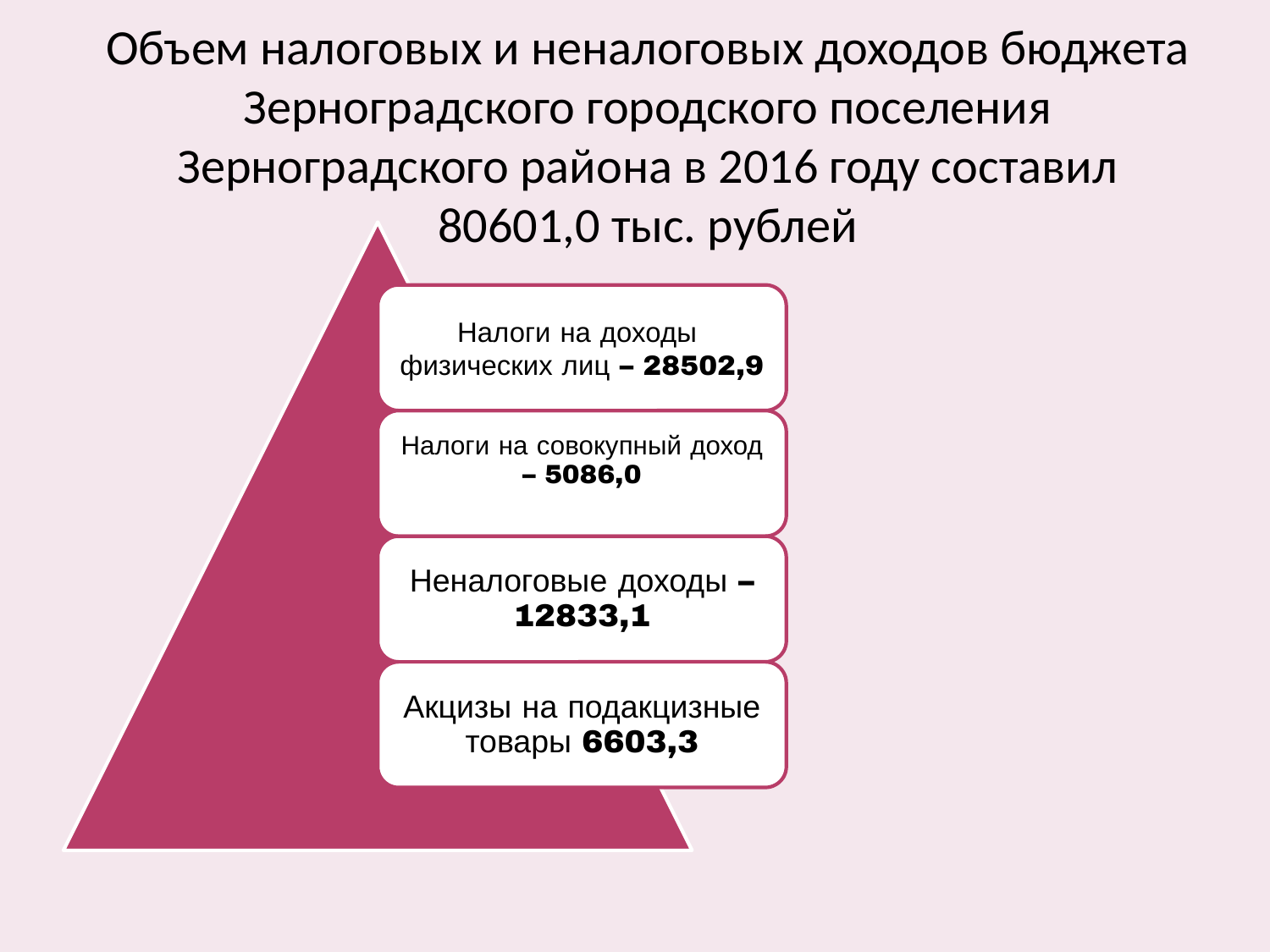

# Объем налоговых и неналоговых доходов бюджета Зерноградского городского поселения Зерноградского района в 2016 году составил 80601,0 тыс. рублей
Налоги на доходы  физических лиц – 28502,9
Налоги на совокупный доход – 5086,0
Неналоговые доходы – 12833,1
Акцизы на подакцизные товары 6603,3